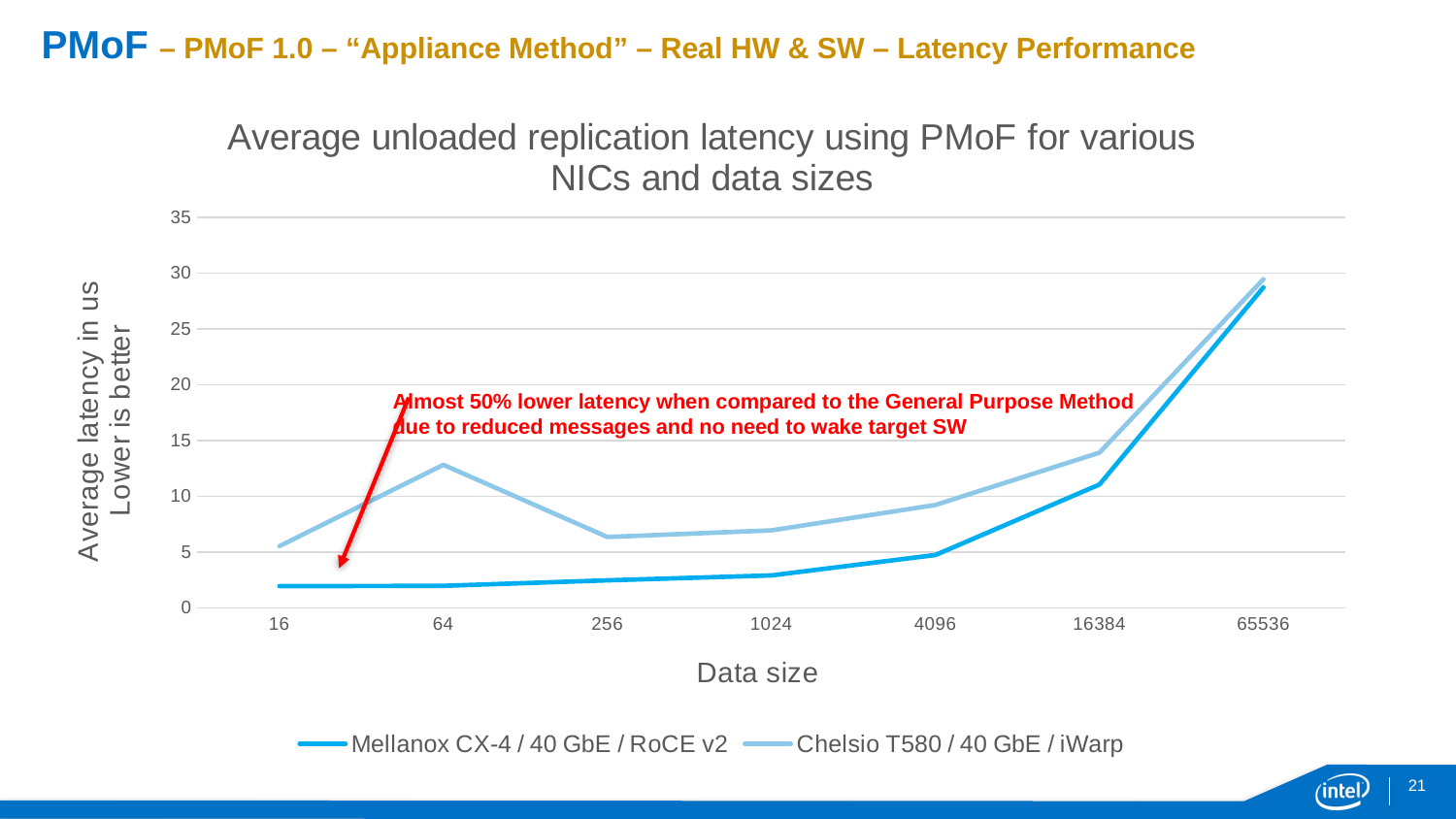

# PMoF – PMoF 1.0 – “Appliance Method” – Real HW & SW – Latency Performance

### Chart: Average unloaded replication latency using PMoF for various NICs and data sizes

| Category | Mellanox CX-4 / 40 GbE / RoCE v2 | Chelsio T580 / 40 GbE / iWarp |
|---|---|---|
| 16 | 1.952 | 5.547 |
| 64 | 1.983 | 12.831 |
| 256 | 2.476 | 6.359 |
| 1024 | 2.922 | 6.958 |
| 4096 | 4.75 | 9.234 |
| 16384 | 11.069 | 13.923 |
| 65536 | 28.743 | 29.48 |
Almost 50% lower latency when compared to the General Purpose Method
due to reduced messages and no need to wake target SW
21